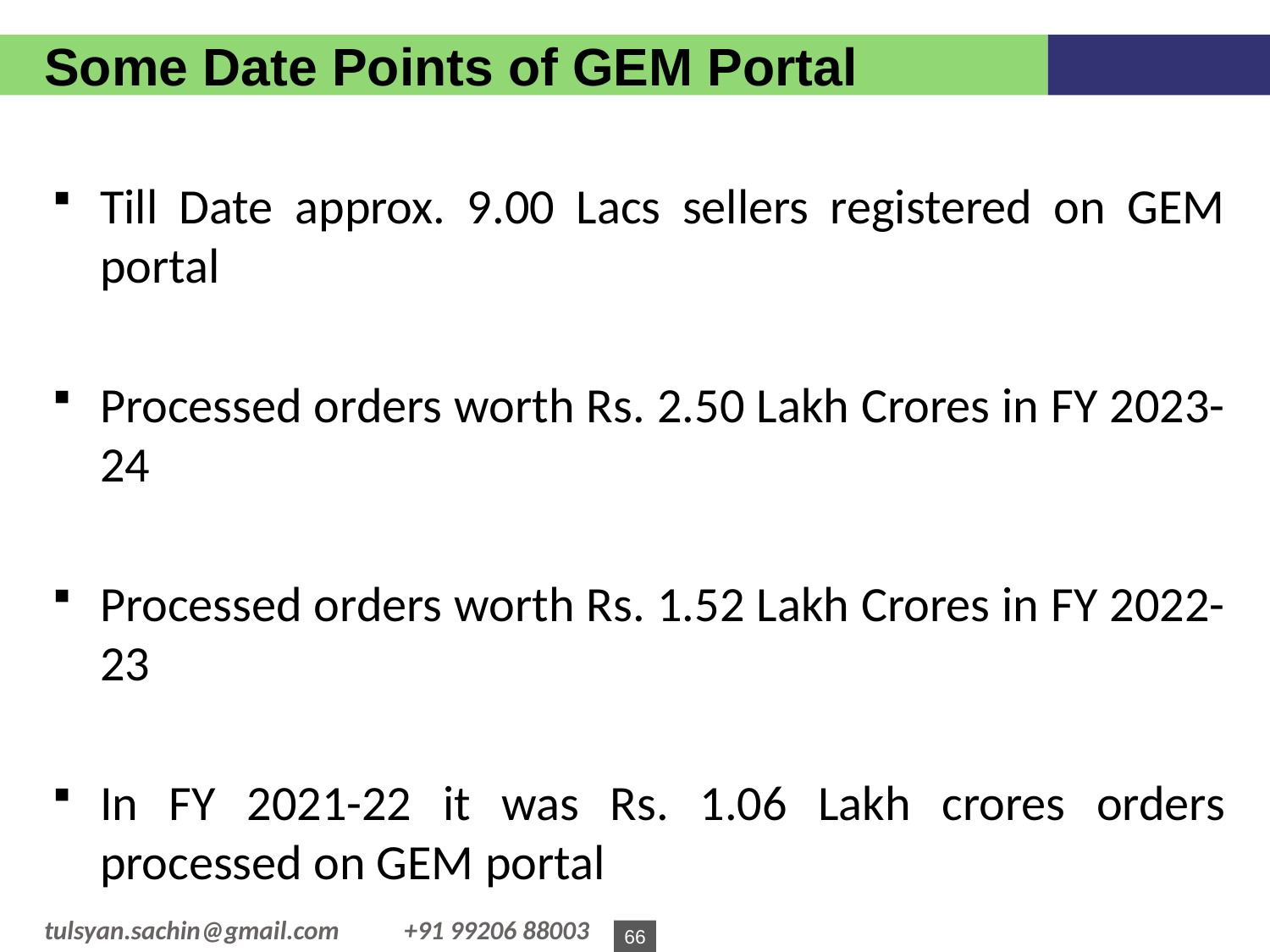

Some Date Points of GEM Portal
Till Date approx. 9.00 Lacs sellers registered on GEM portal

Processed orders worth Rs. 2.50 Lakh Crores in FY 2023-24

Processed orders worth Rs. 1.52 Lakh Crores in FY 2022-23

In FY 2021-22 it was Rs. 1.06 Lakh crores orders processed on GEM portal